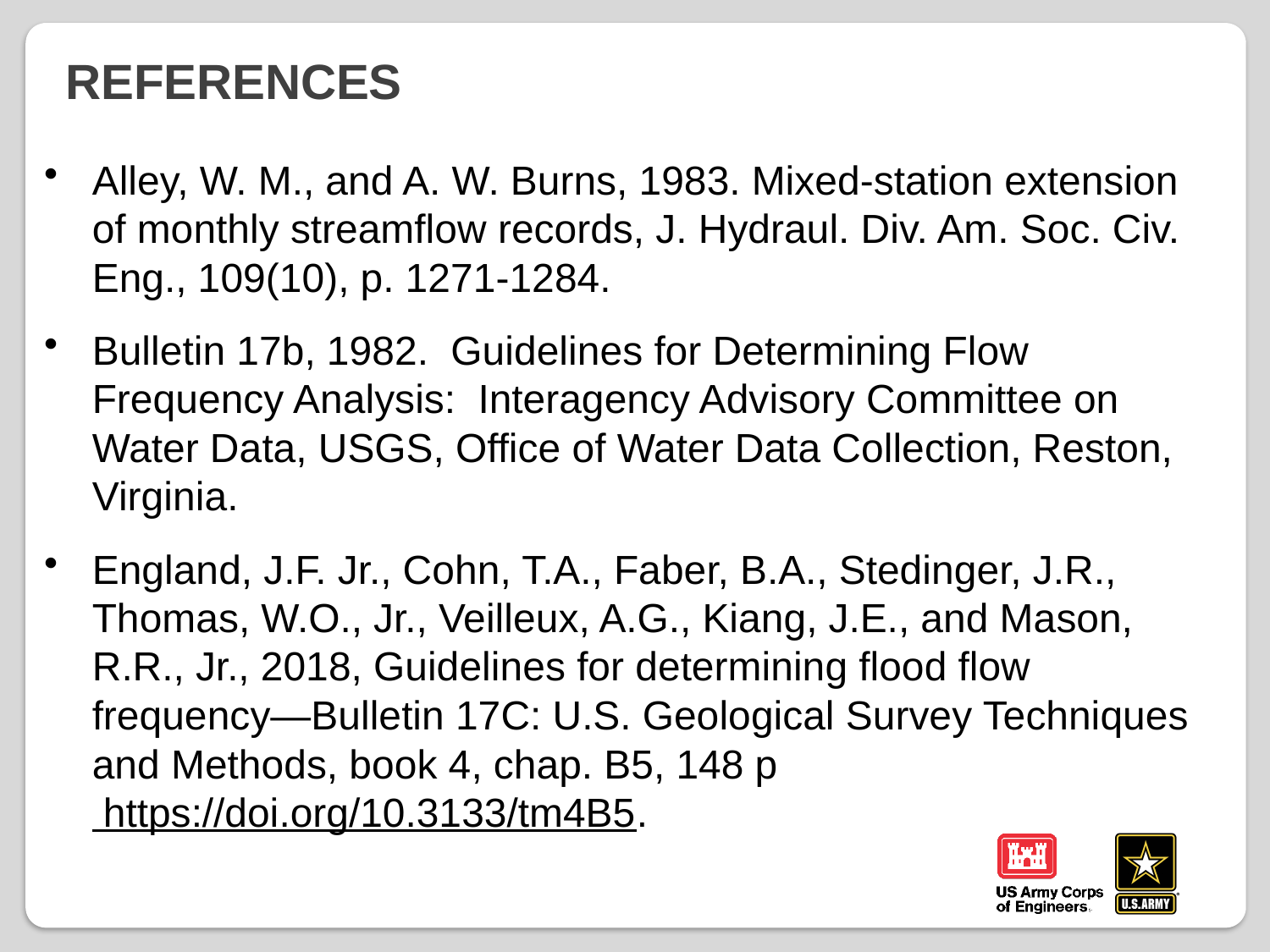

# References
Alley, W. M., and A. W. Burns, 1983. Mixed-station extension of monthly streamflow records, J. Hydraul. Div. Am. Soc. Civ. Eng., 109(10), p. 1271-1284.
Bulletin 17b, 1982.  Guidelines for Determining Flow Frequency Analysis:  Interagency Advisory Committee on Water Data, USGS, Office of Water Data Collection, Reston, Virginia.
England, J.F. Jr., Cohn, T.A., Faber, B.A., Stedinger, J.R., Thomas, W.O., Jr., Veilleux, A.G., Kiang, J.E., and Mason, R.R., Jr., 2018, Guidelines for determining flood flow frequency—Bulletin 17C: U.S. Geological Survey Techniques and Methods, book 4, chap. B5, 148 p https://doi.org/10.3133/tm4B5.

53